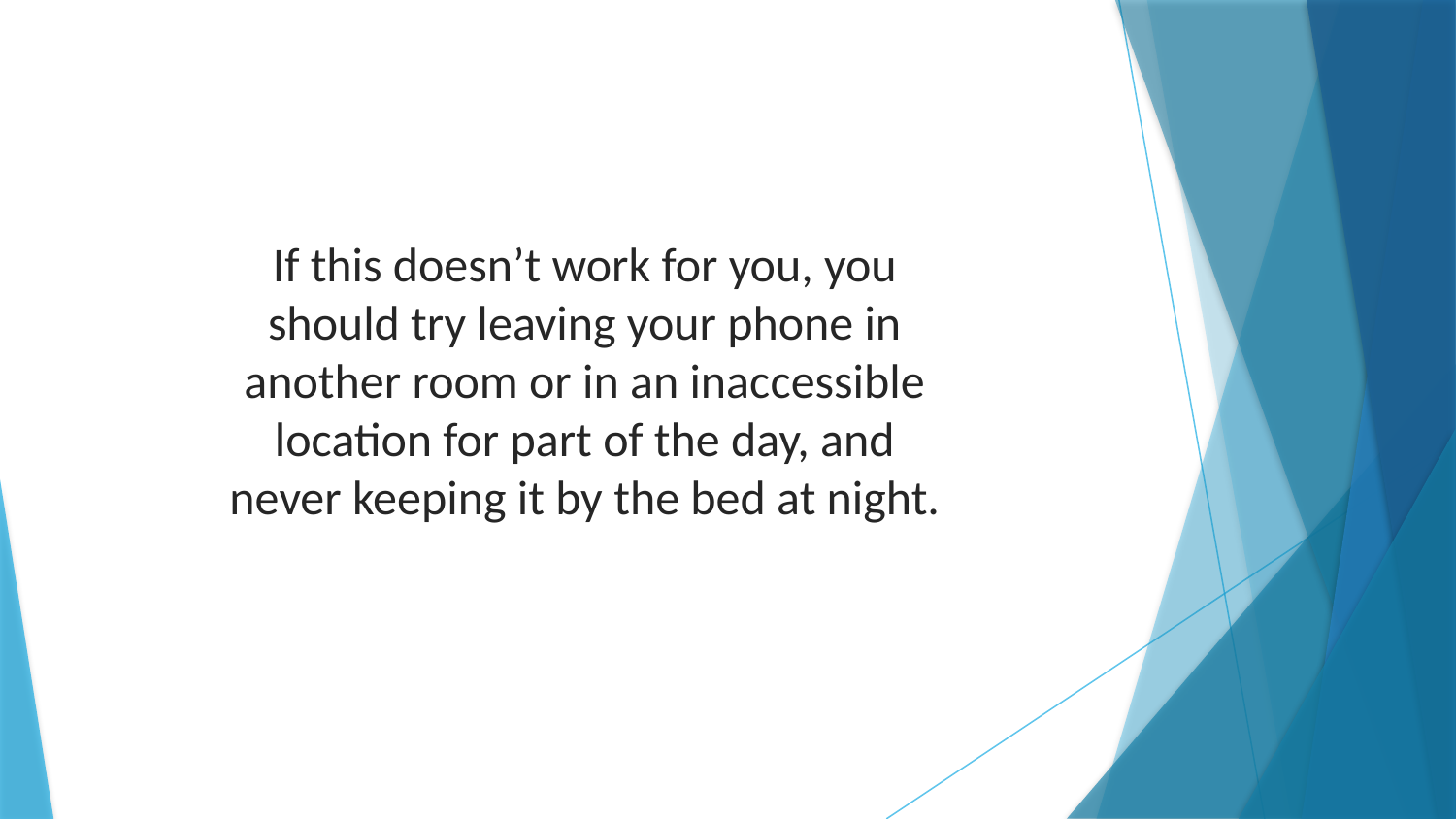

If this doesn’t work for you, you should try leaving your phone in another room or in an inaccessible location for part of the day, and never keeping it by the bed at night.